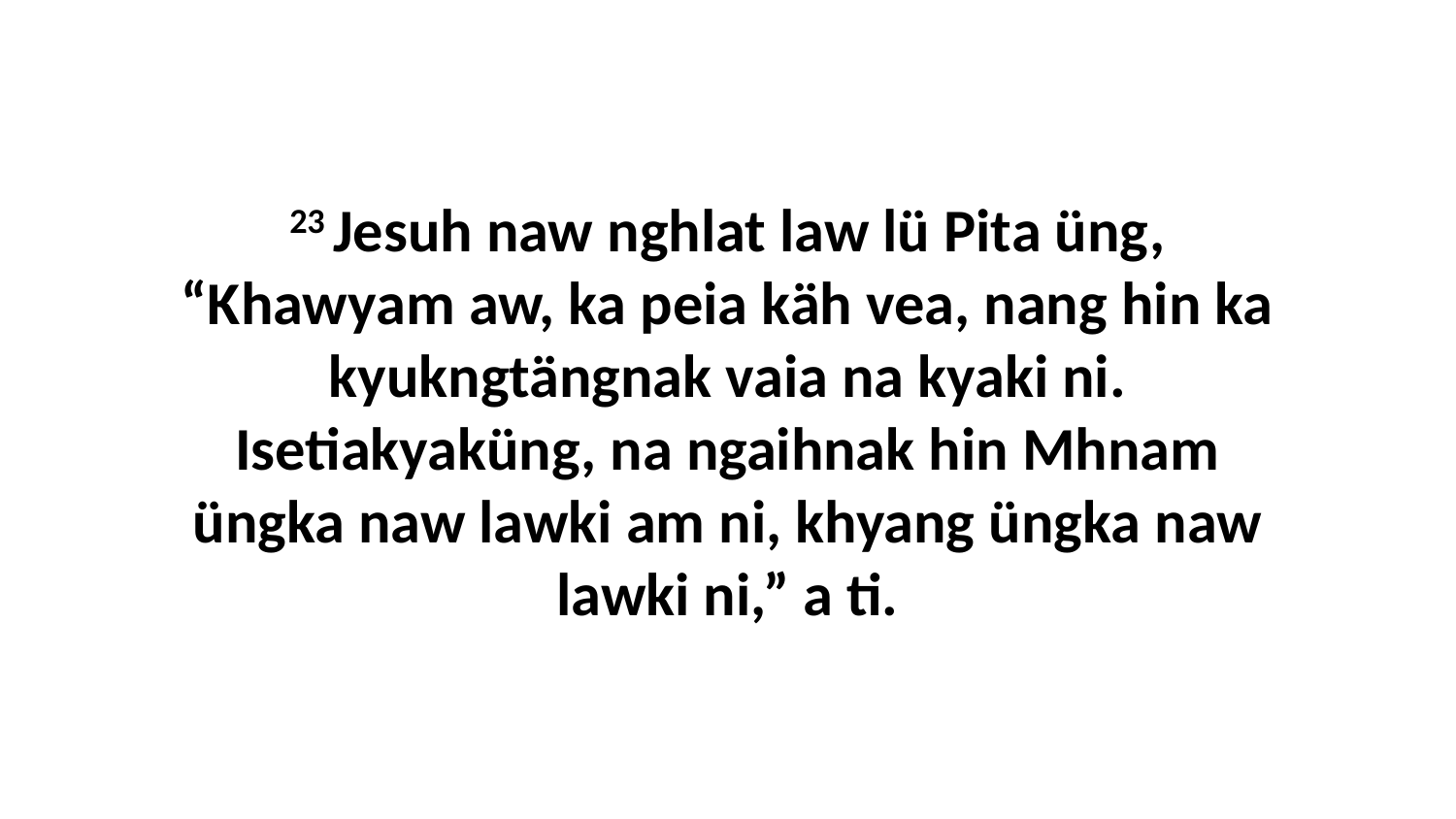

23 Jesuh naw nghlat law lü Pita üng, “Khawyam aw, ka peia käh vea, nang hin ka kyukngtängnak vaia na kyaki ni. Isetiakyaküng, na ngaihnak hin Mhnam üngka naw lawki am ni, khyang üngka naw lawki ni,” a ti.